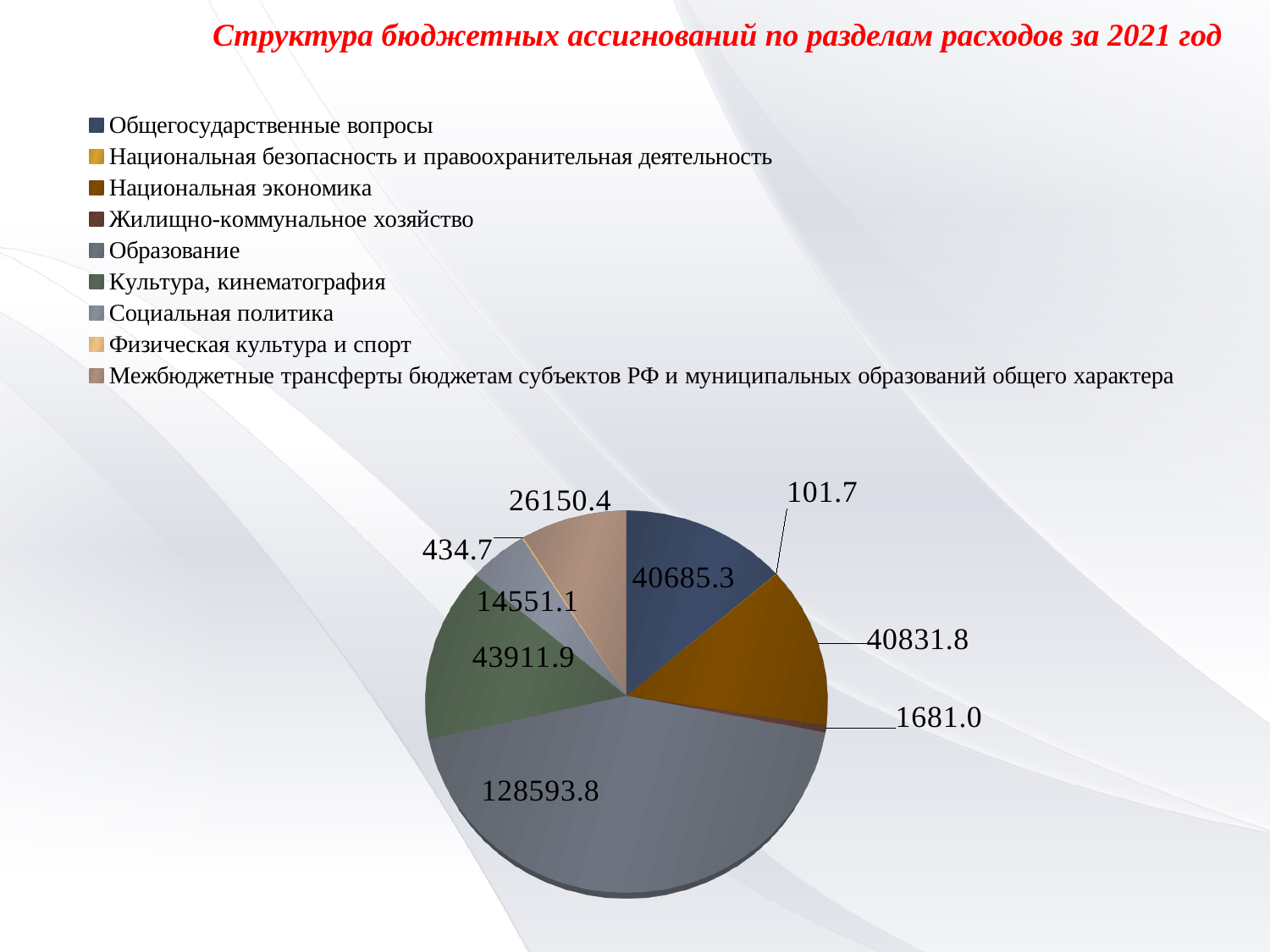

Структура бюджетных ассигнований по разделам расходов за 2021 год

[unsupported chart]